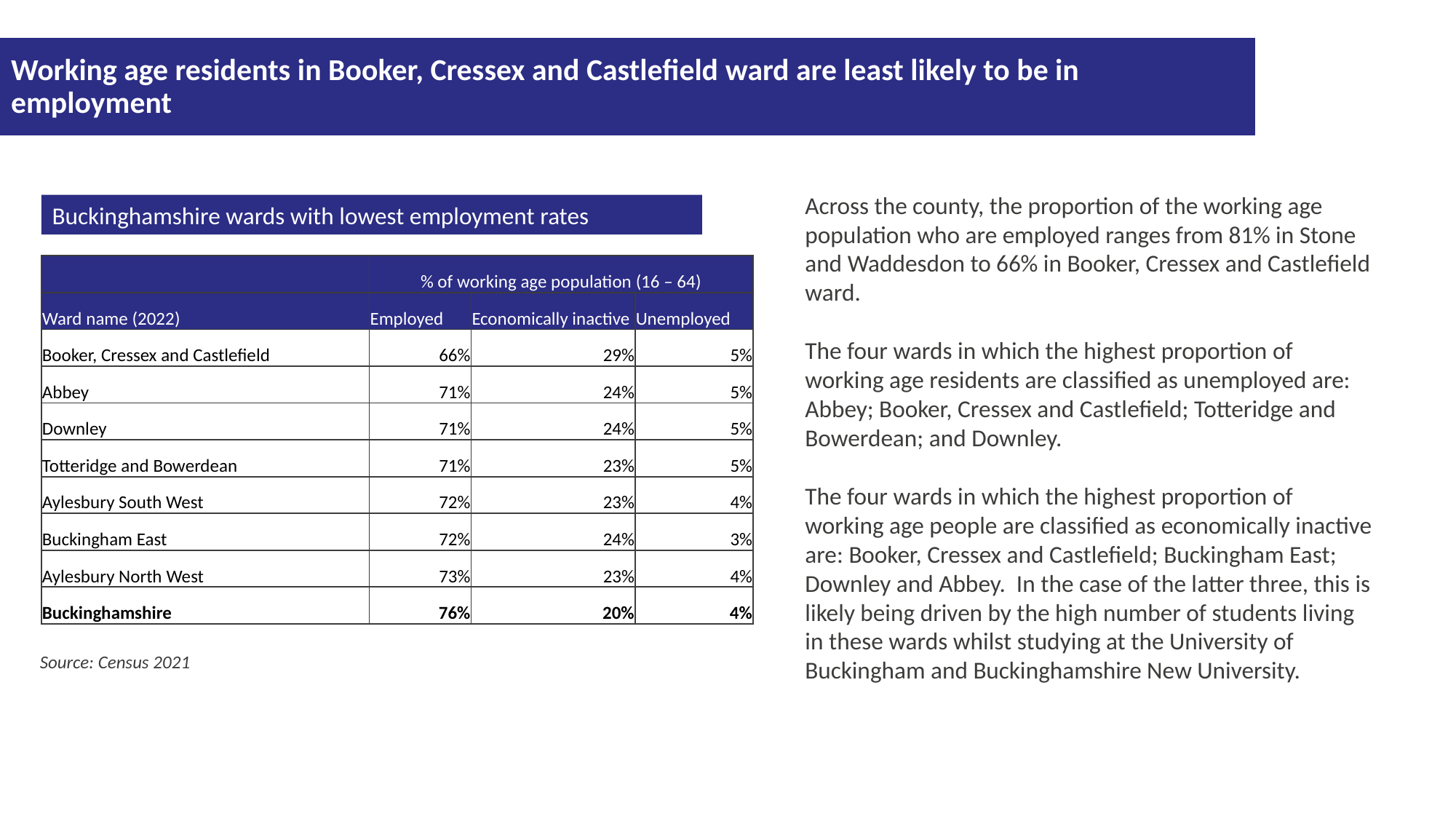

Working age residents in Booker, Cressex and Castlefield ward are least likely to be in employment
Across the county, the proportion of the working age population who are employed ranges from 81% in Stone and Waddesdon to 66% in Booker, Cressex and Castlefield ward.

The four wards in which the highest proportion of working age residents are classified as unemployed are: Abbey; Booker, Cressex and Castlefield; Totteridge and Bowerdean; and Downley.

The four wards in which the highest proportion of working age people are classified as economically inactive are: Booker, Cressex and Castlefield; Buckingham East; Downley and Abbey.  In the case of the latter three, this is likely being driven by the high number of students living in these wards whilst studying at the University of Buckingham and Buckinghamshire New University.
Buckinghamshire wards with lowest employment rates
|  | % of working age population (16 – 64) |  |  |
| --- | --- | --- | --- |
| Ward name (2022) | Employed | Economically inactive | Unemployed |
| Booker, Cressex and Castlefield | 66% | 29% | 5% |
| Abbey | 71% | 24% | 5% |
| Downley | 71% | 24% | 5% |
| Totteridge and Bowerdean | 71% | 23% | 5% |
| Aylesbury South West | 72% | 23% | 4% |
| Buckingham East | 72% | 24% | 3% |
| Aylesbury North West | 73% | 23% | 4% |
| Buckinghamshire | 76% | 20% | 4% |
Source: Census 2021